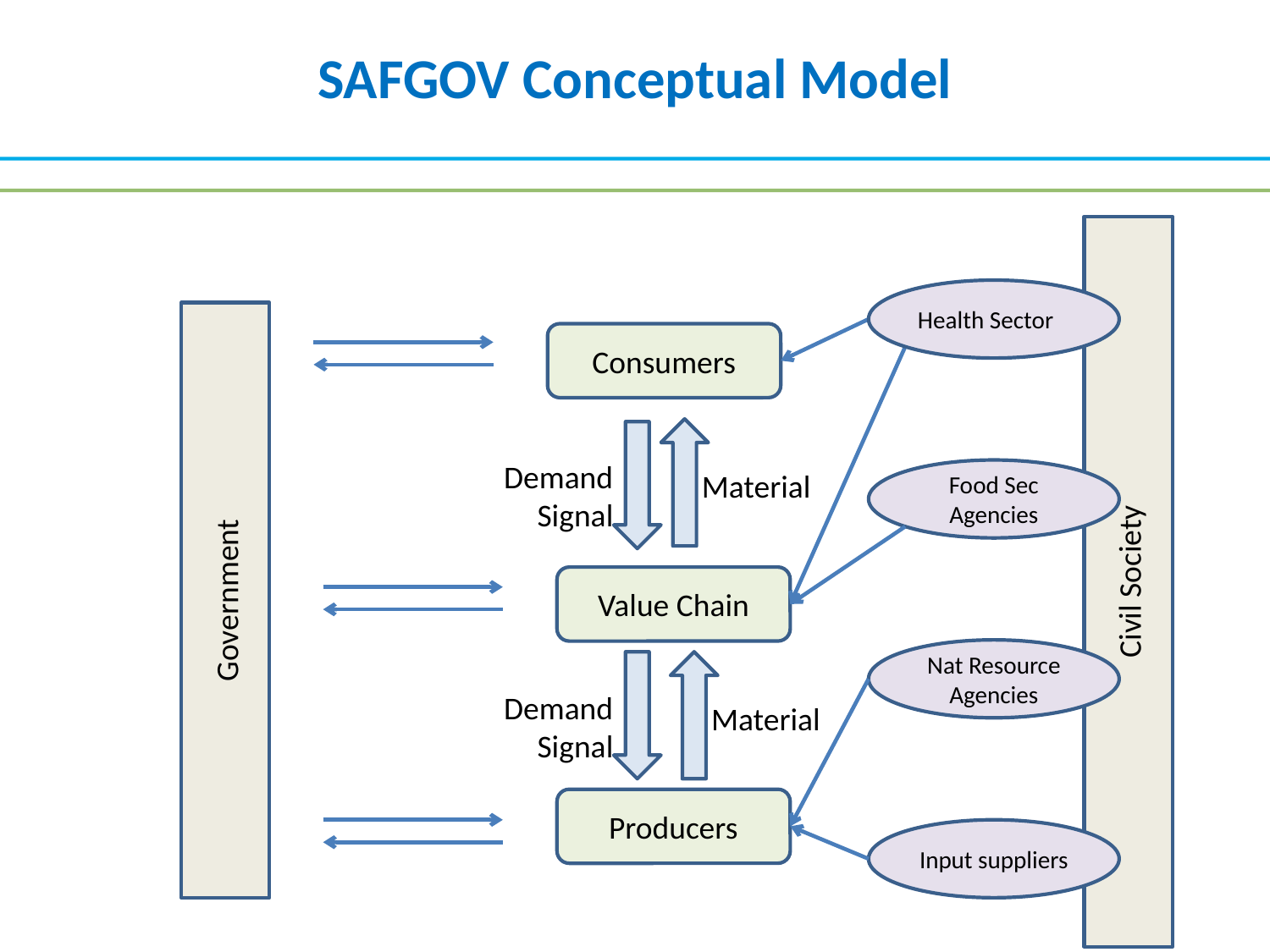

SAFGOV Conceptual Model

Health Sector
Consumers

Demand Signal
Material
Food Sec Agencies
Civil Society
Government
Value Chain
Nat Resource Agencies

Demand Signal
Material
Producers
Input suppliers